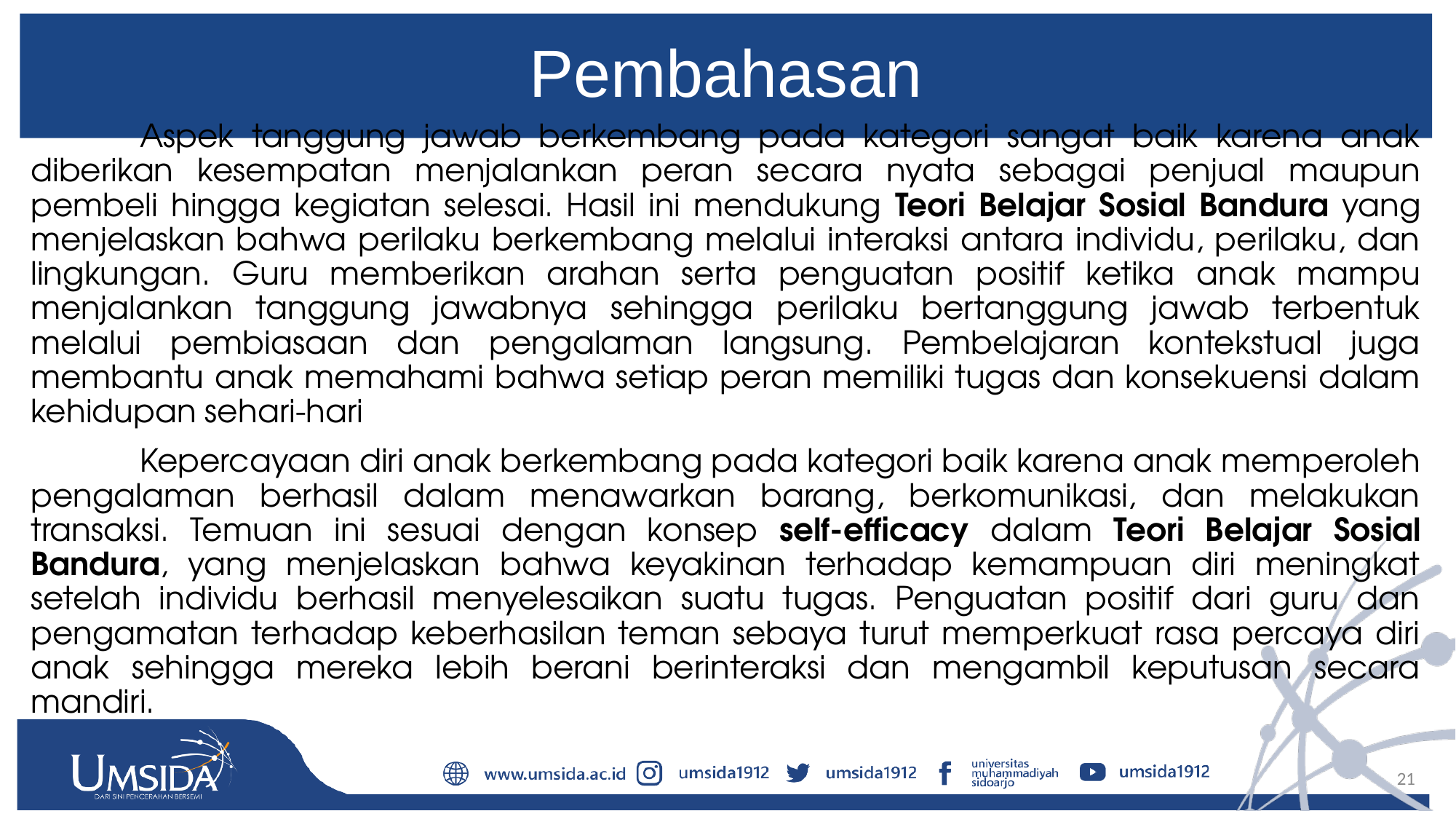

# Pembahasan
	Aspek tanggung jawab berkembang pada kategori sangat baik karena anak diberikan kesempatan menjalankan peran secara nyata sebagai penjual maupun pembeli hingga kegiatan selesai. Hasil ini mendukung Teori Belajar Sosial Bandura yang menjelaskan bahwa perilaku berkembang melalui interaksi antara individu, perilaku, dan lingkungan. Guru memberikan arahan serta penguatan positif ketika anak mampu menjalankan tanggung jawabnya sehingga perilaku bertanggung jawab terbentuk melalui pembiasaan dan pengalaman langsung. Pembelajaran kontekstual juga membantu anak memahami bahwa setiap peran memiliki tugas dan konsekuensi dalam kehidupan sehari-hari
	Kepercayaan diri anak berkembang pada kategori baik karena anak memperoleh pengalaman berhasil dalam menawarkan barang, berkomunikasi, dan melakukan transaksi. Temuan ini sesuai dengan konsep self-efficacy dalam Teori Belajar Sosial Bandura, yang menjelaskan bahwa keyakinan terhadap kemampuan diri meningkat setelah individu berhasil menyelesaikan suatu tugas. Penguatan positif dari guru dan pengamatan terhadap keberhasilan teman sebaya turut memperkuat rasa percaya diri anak sehingga mereka lebih berani berinteraksi dan mengambil keputusan secara mandiri.